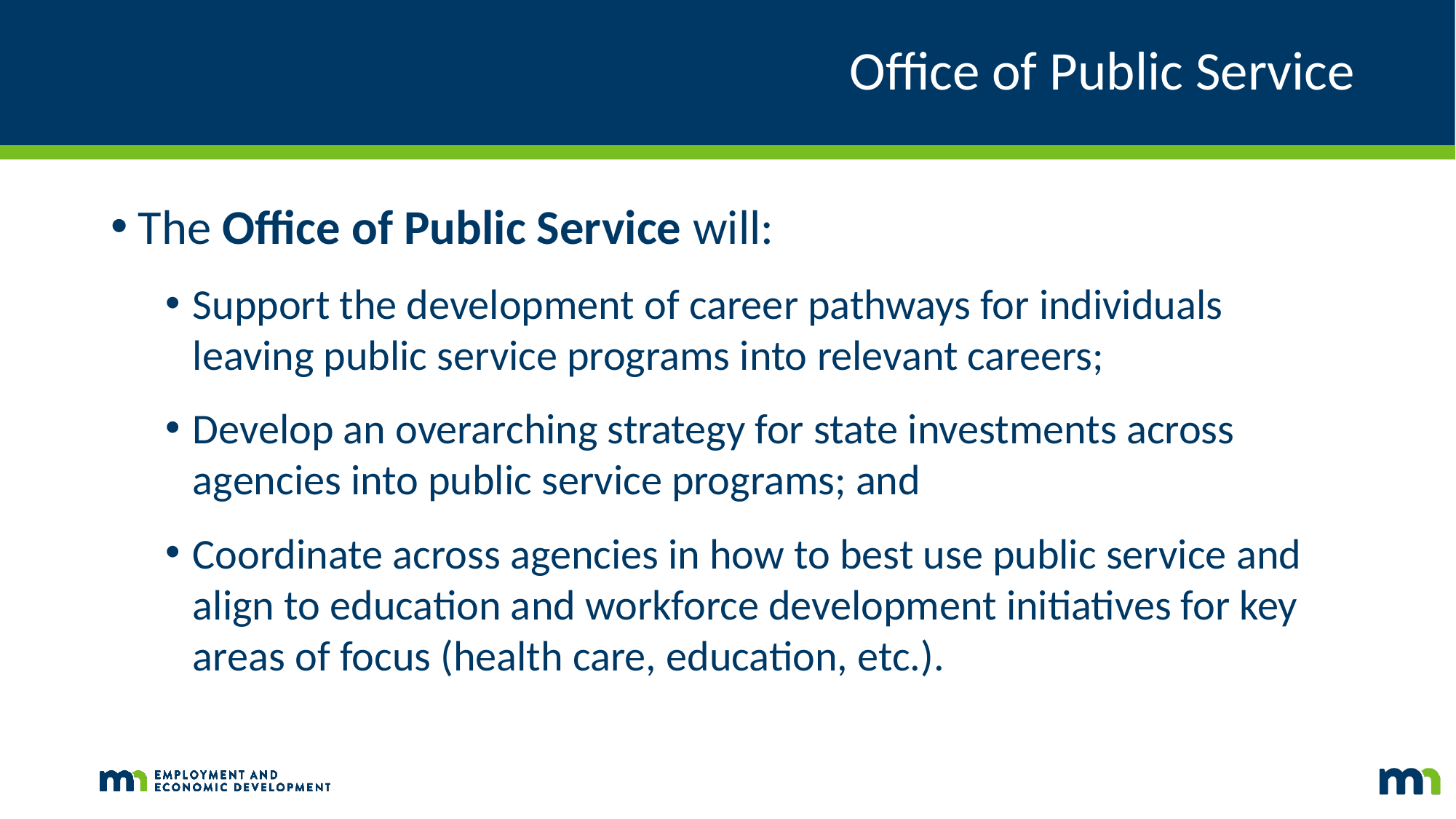

# Office of Public Service
The Office of Public Service will:
Support the development of career pathways for individuals leaving public service programs into relevant careers;
Develop an overarching strategy for state investments across agencies into public service programs; and
Coordinate across agencies in how to best use public service and align to education and workforce development initiatives for key areas of focus (health care, education, etc.).